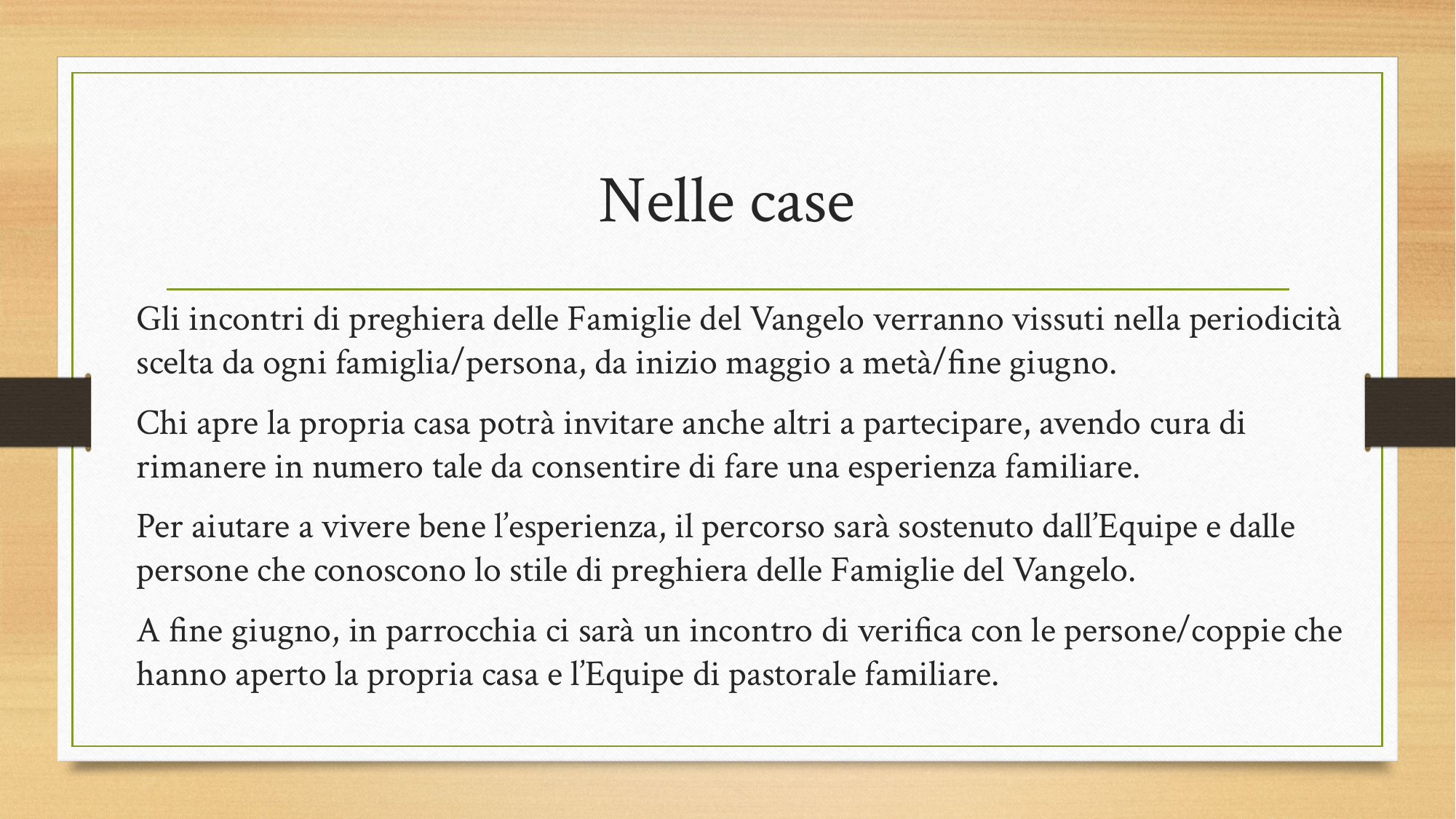

# Nelle case
Gli incontri di preghiera delle Famiglie del Vangelo verranno vissuti nella periodicità scelta da ogni famiglia/persona, da inizio maggio a metà/fine giugno.
Chi apre la propria casa potrà invitare anche altri a partecipare, avendo cura di rimanere in numero tale da consentire di fare una esperienza familiare.
Per aiutare a vivere bene l’esperienza, il percorso sarà sostenuto dall’Equipe e dalle persone che conoscono lo stile di preghiera delle Famiglie del Vangelo.
A fine giugno, in parrocchia ci sarà un incontro di verifica con le persone/coppie che hanno aperto la propria casa e l’Equipe di pastorale familiare.